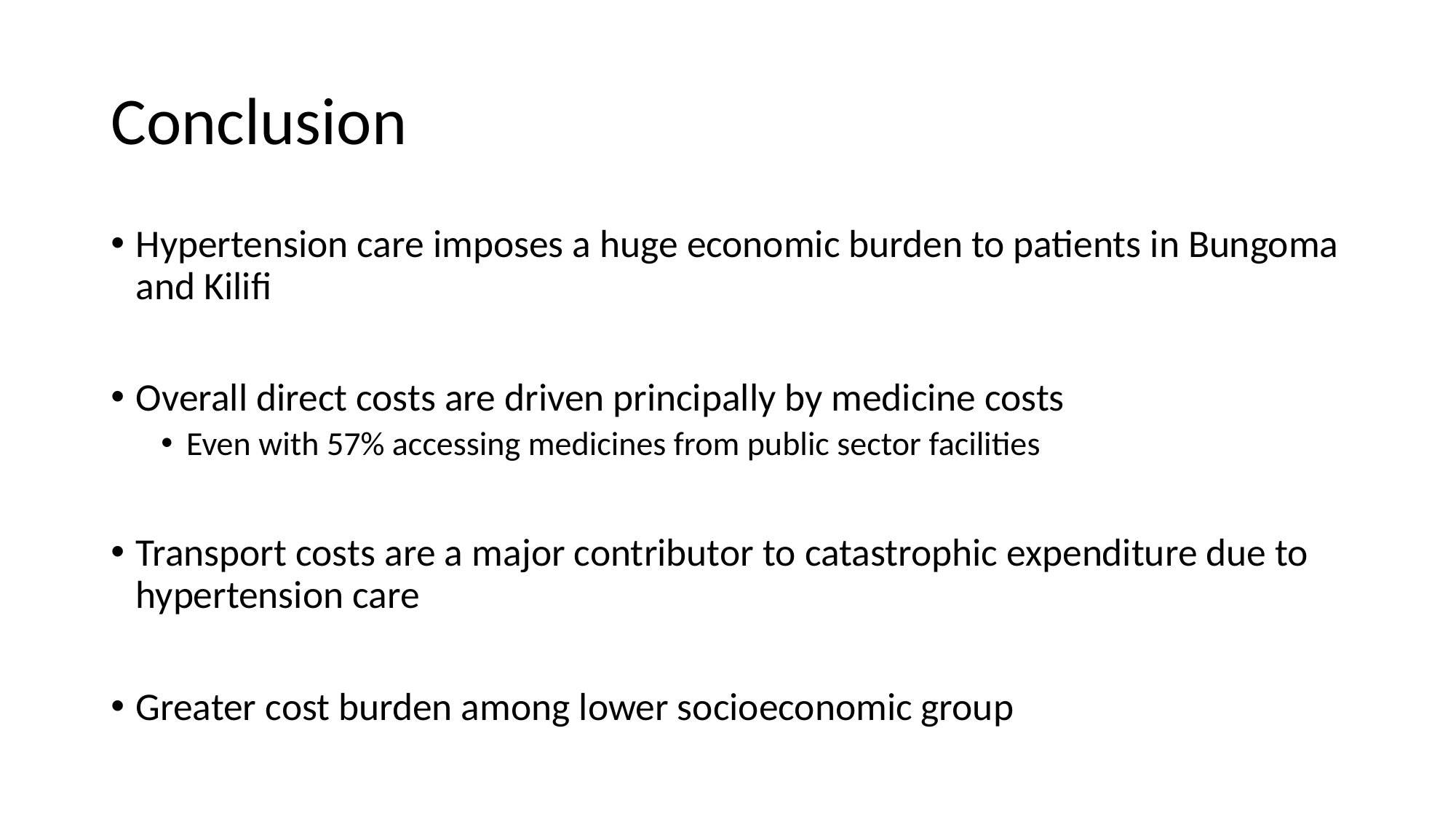

# Conclusion
Hypertension care imposes a huge economic burden to patients in Bungoma and Kilifi

Overall direct costs are driven principally by medicine costs
Even with 57% accessing medicines from public sector facilities

Transport costs are a major contributor to catastrophic expenditure due to hypertension care

Greater cost burden among lower socioeconomic group